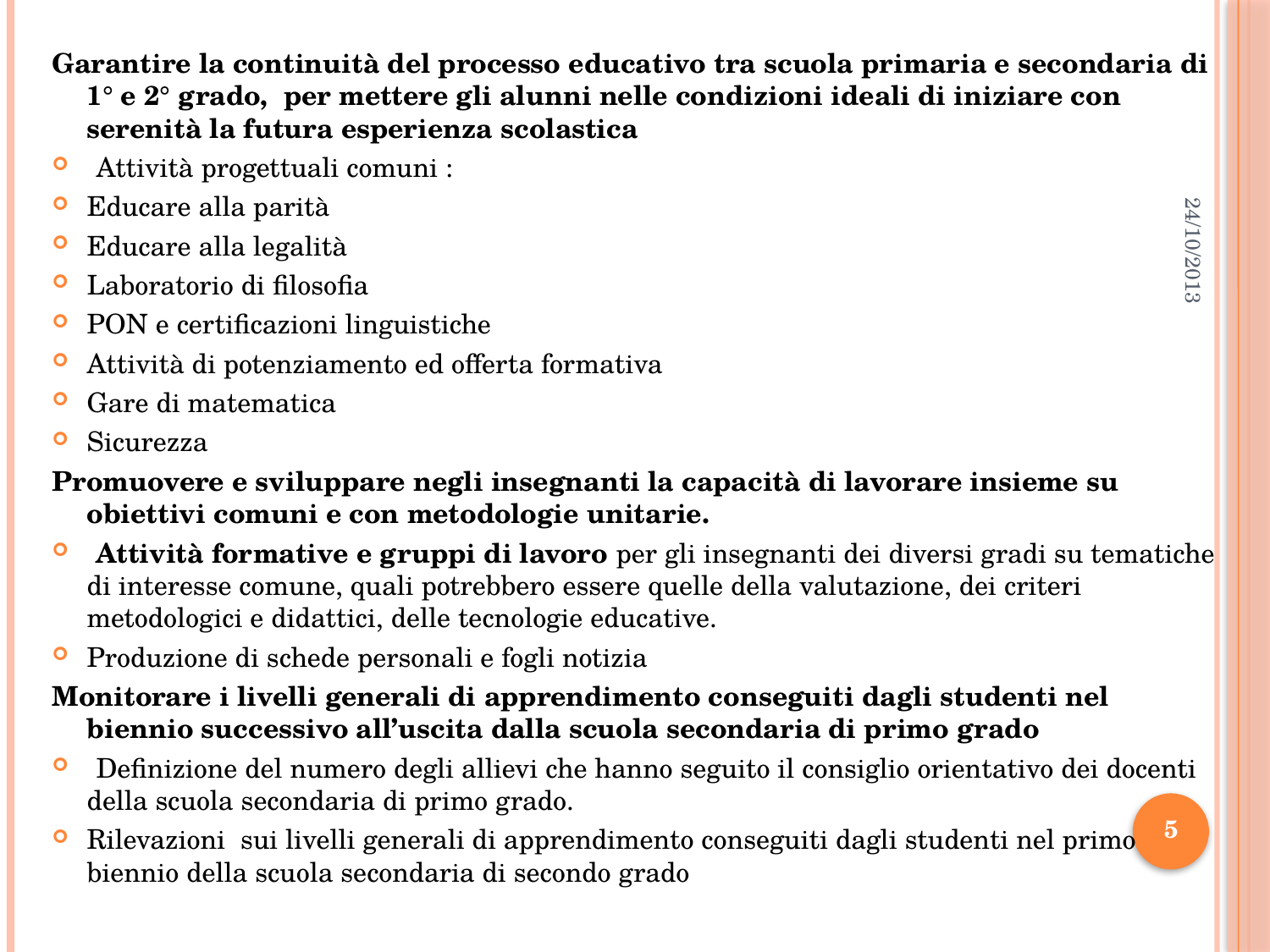

Garantire la continuità del processo educativo tra scuola primaria e secondaria di 1° e 2° grado,  per mettere gli alunni nelle condizioni ideali di iniziare con serenità la futura esperienza scolastica
 Attività progettuali comuni :
Educare alla parità
Educare alla legalità
Laboratorio di filosofia
PON e certificazioni linguistiche
Attività di potenziamento ed offerta formativa
Gare di matematica
Sicurezza
Promuovere e sviluppare negli insegnanti la capacità di lavorare insieme su obiettivi comuni e con metodologie unitarie.
 Attività formative e gruppi di lavoro per gli insegnanti dei diversi gradi su tematiche di interesse comune, quali potrebbero essere quelle della valutazione, dei criteri metodologici e didattici, delle tecnologie educative.
Produzione di schede personali e fogli notizia
Monitorare i livelli generali di apprendimento conseguiti dagli studenti nel biennio successivo all’uscita dalla scuola secondaria di primo grado
 Definizione del numero degli allievi che hanno seguito il consiglio orientativo dei docenti della scuola secondaria di primo grado.
Rilevazioni  sui livelli generali di apprendimento conseguiti dagli studenti nel primo biennio della scuola secondaria di secondo grado

24/10/2013
5